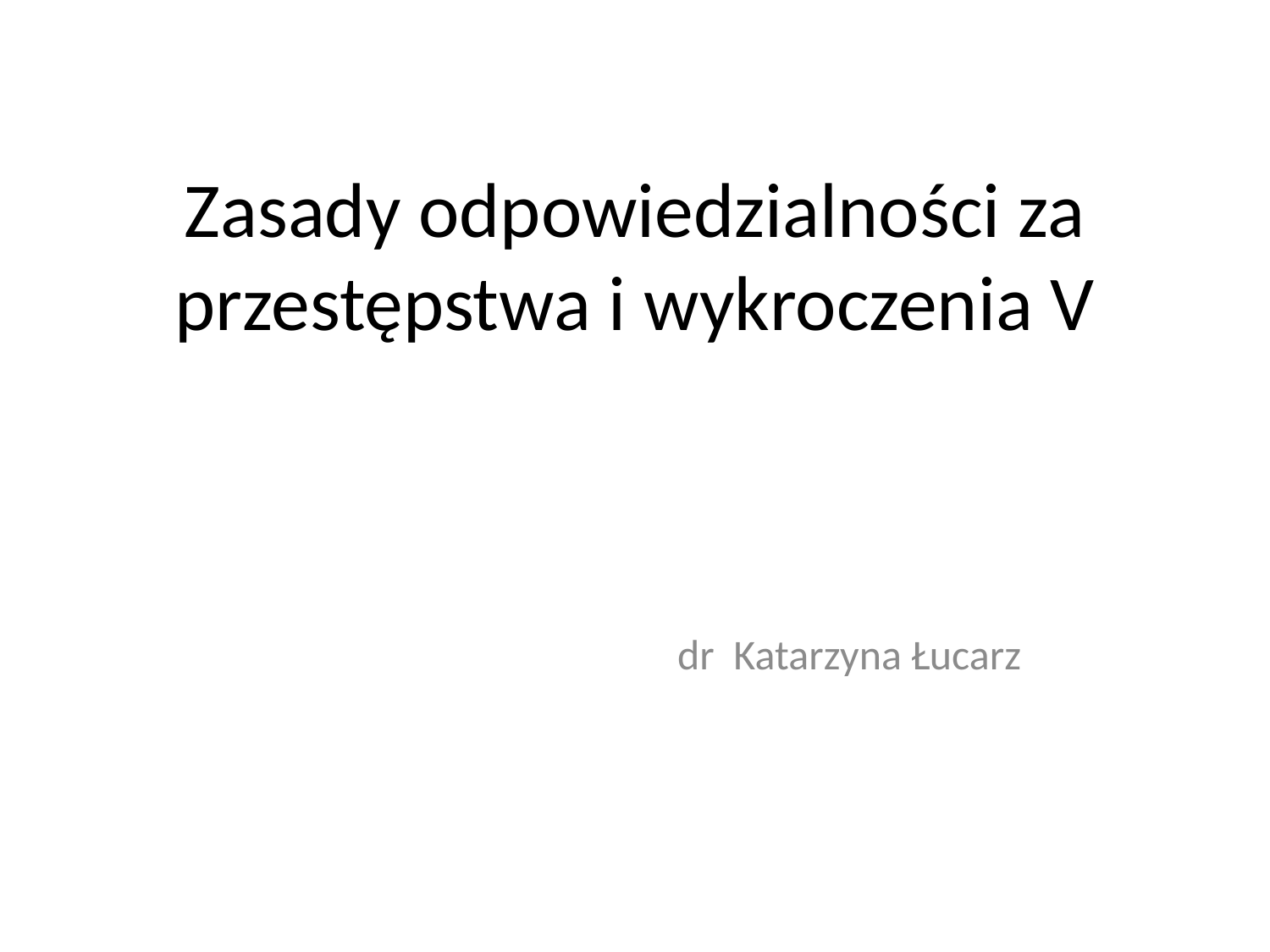

# Zasady odpowiedzialności za przestępstwa i wykroczenia V

                                             dr  Katarzyna Łucarz